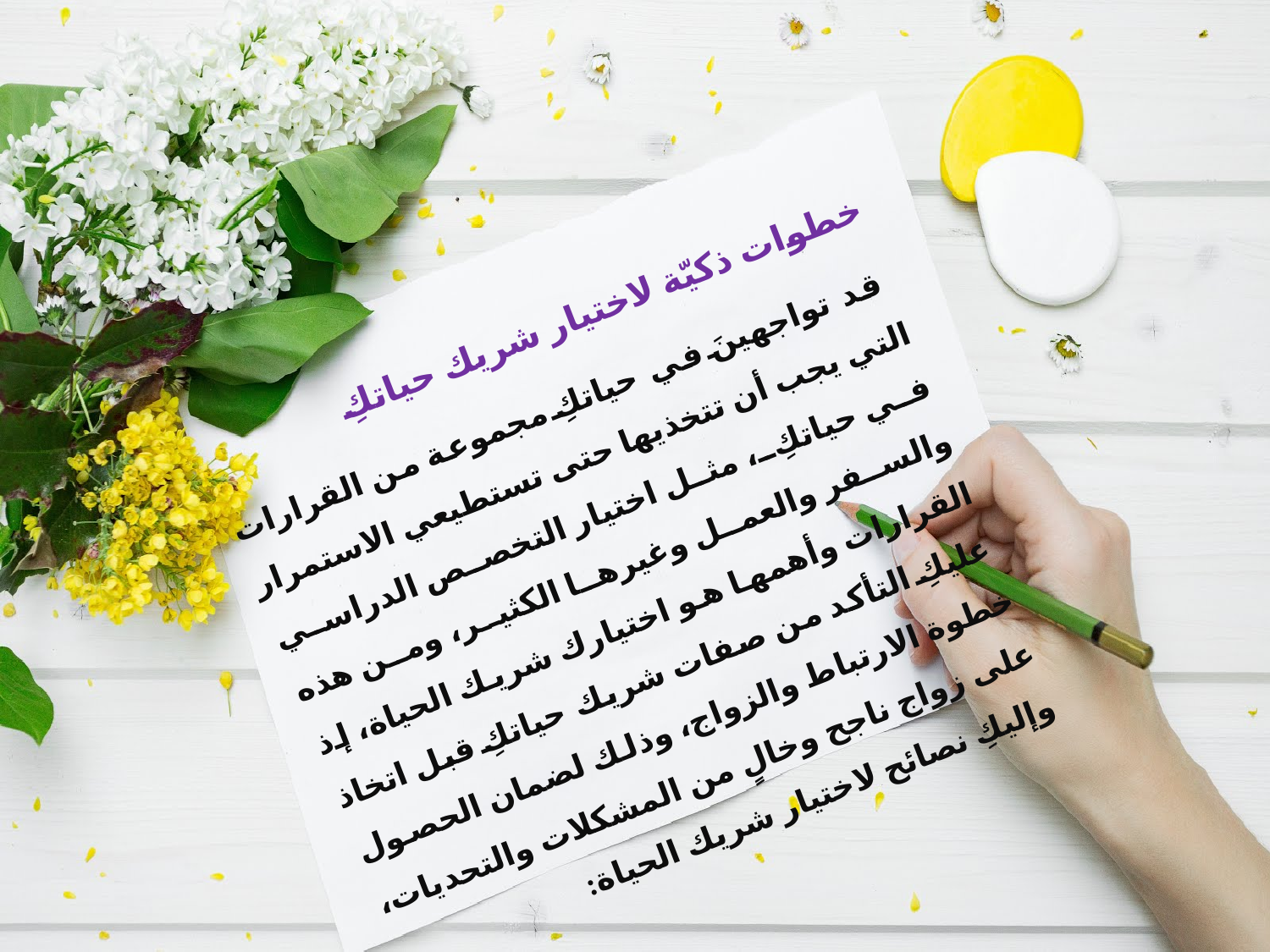

خطوات ذكيّة لاختيار شريك حياتكِ
 قد تواجهينَ في حياتكِ مجموعة من القرارات التي يجب أن تتخذيها حتى تستطيعي الاستمرار في حياتكِ، مثل اختيار التخصص الدراسي والسفر والعمل وغيرها الكثير، ومن هذه القرارات وأهمها هو اختيارك شريك الحياة، إذ عليكِ التأكد من صفات شريك حياتكِ قبل اتخاذ خطوة الارتباط والزواج، وذلك لضمان الحصول على زواج ناجح وخالٍ من المشكلات والتحديات، وإليكِ نصائح لاختيار شريك الحياة: